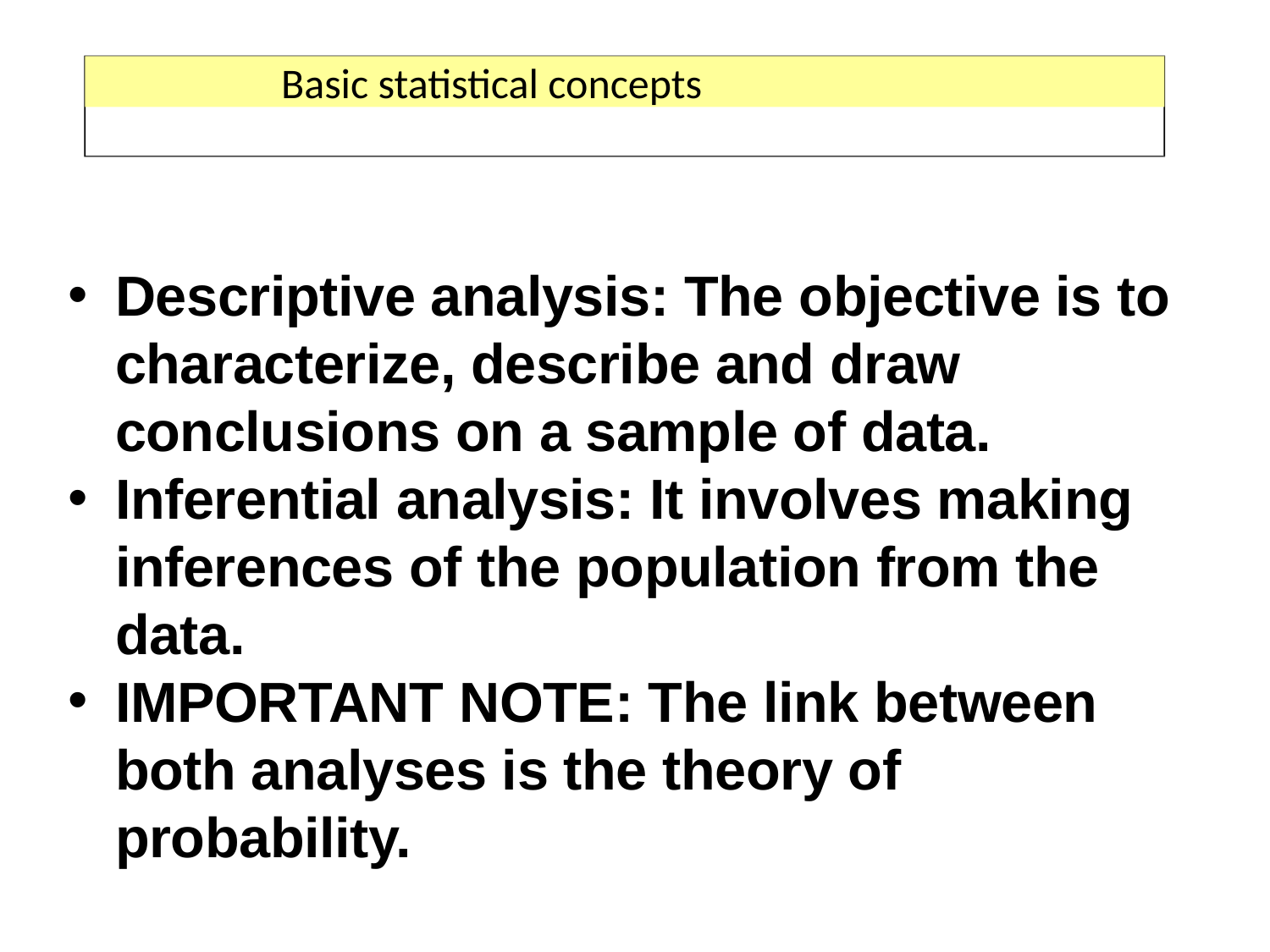

Basic statistical concepts
Descriptive analysis: The objective is to characterize, describe and draw conclusions on a sample of data.
Inferential analysis: It involves making inferences of the population from the data.
IMPORTANT NOTE: The link between both analyses is the theory of probability.